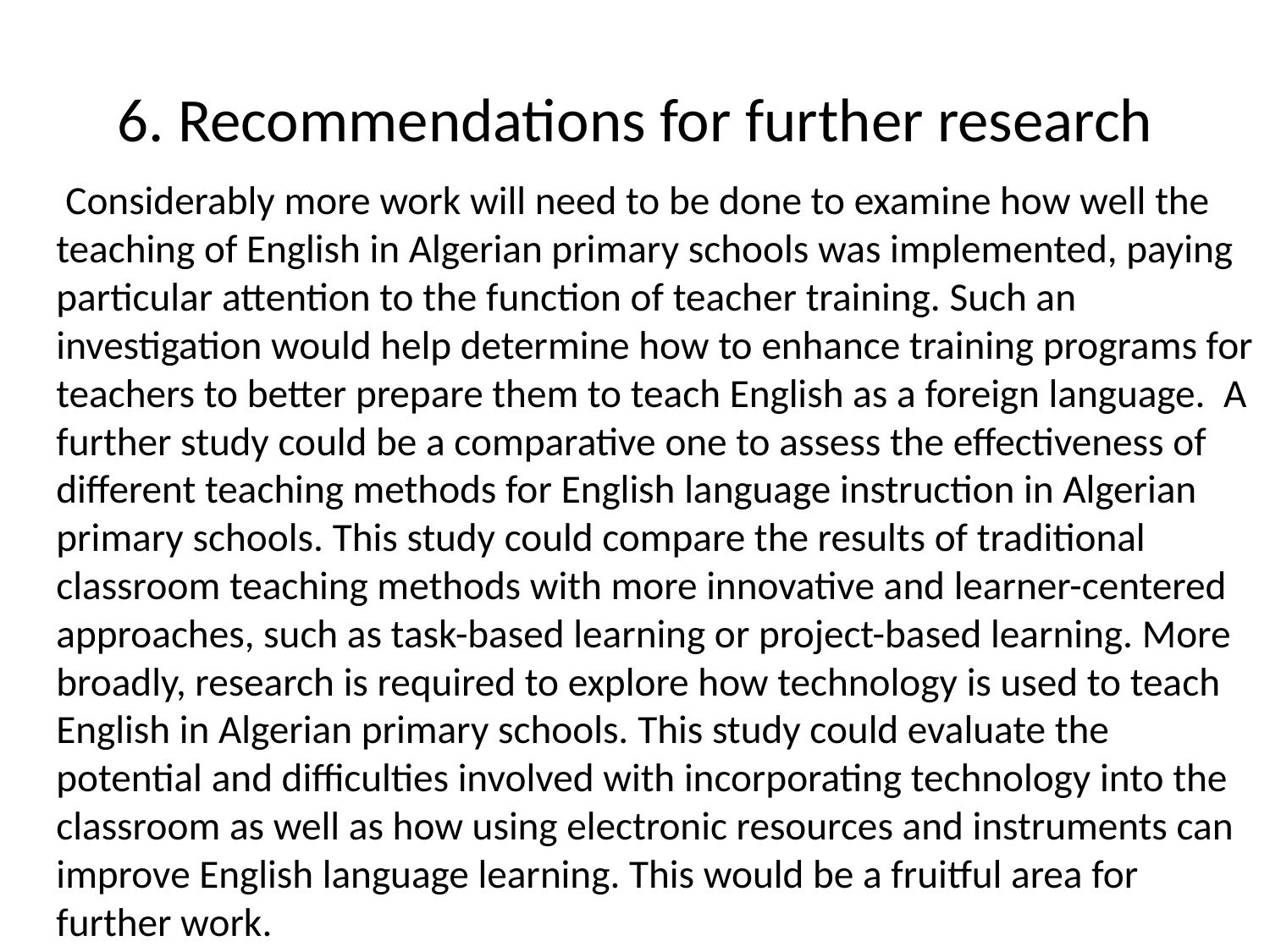

# 6. Recommendations for further research
		 Considerably more work will need to be done to examine how well the teaching of English in Algerian primary schools was implemented, paying particular attention to the function of teacher training. Such an investigation would help determine how to enhance training programs for teachers to better prepare them to teach English as a foreign language.  A further study could be a comparative one to assess the effectiveness of different teaching methods for English language instruction in Algerian primary schools. This study could compare the results of traditional classroom teaching methods with more innovative and learner-centered approaches, such as task-based learning or project-based learning. More broadly, research is required to explore how technology is used to teach English in Algerian primary schools. This study could evaluate the potential and difficulties involved with incorporating technology into the classroom as well as how using electronic resources and instruments can improve English language learning. This would be a fruitful area for further work.